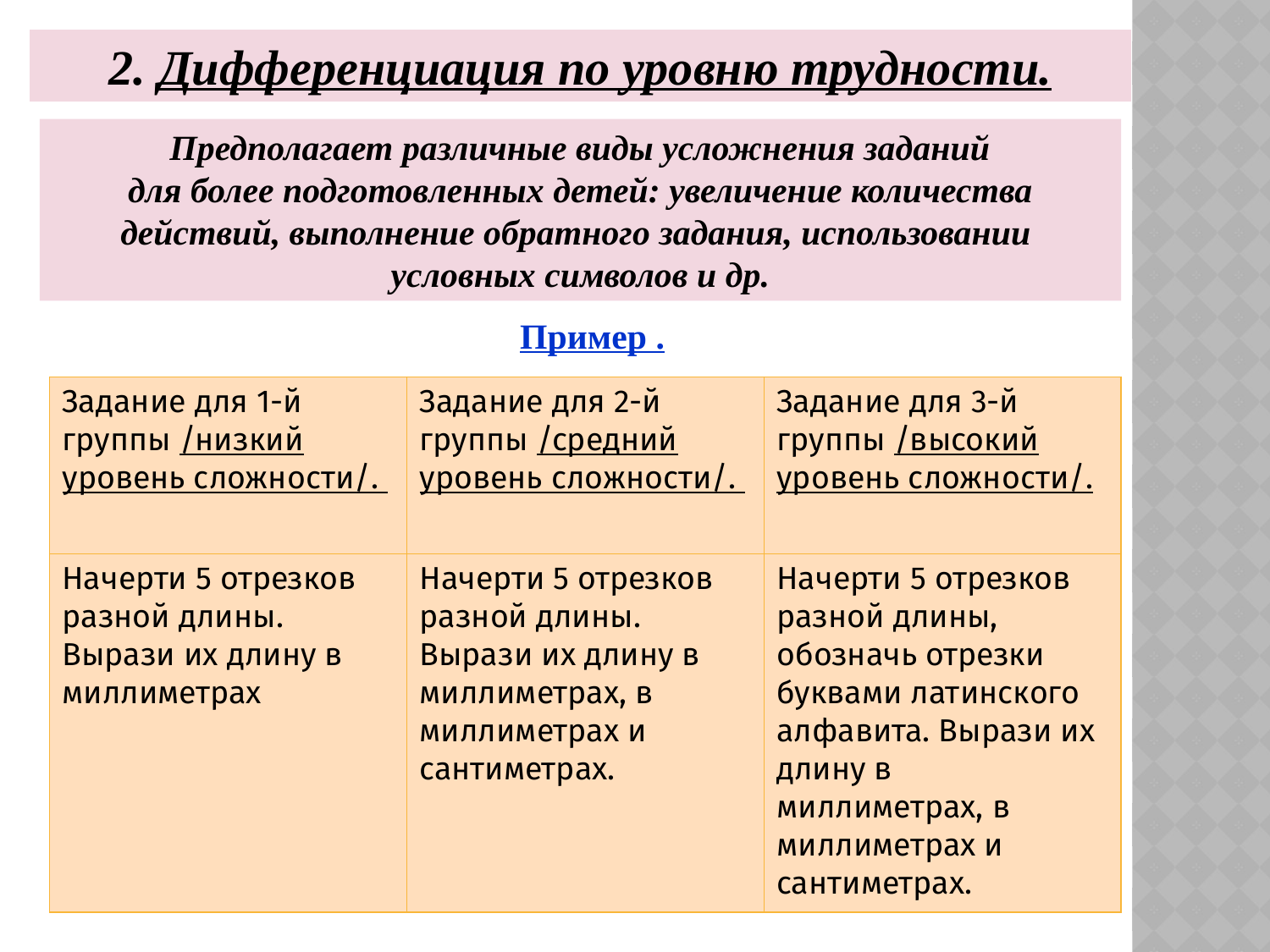

2. Дифференциация по уровню трудности.
 Предполагает различные виды усложнения заданий
для более подготовленных детей: увеличение количества действий, выполнение обратного задания, использовании  условных символов и др.
Пример .
| Задание для 1-й группы /низкий уровень сложности/. | Задание для 2-й группы /средний уровень сложности/. | Задание для 3-й группы /высокий уровень сложности/. |
| --- | --- | --- |
| Начерти 5 отрезков разной длины. Вырази их длину в миллиметрах | Начерти 5 отрезков разной длины. Вырази их длину в миллиметрах, в миллиметрах и сантиметрах. | Начерти 5 отрезков разной длины, обозначь отрезки буквами латинского алфавита. Вырази их длину в миллиметрах, в миллиметрах и сантиметрах. |